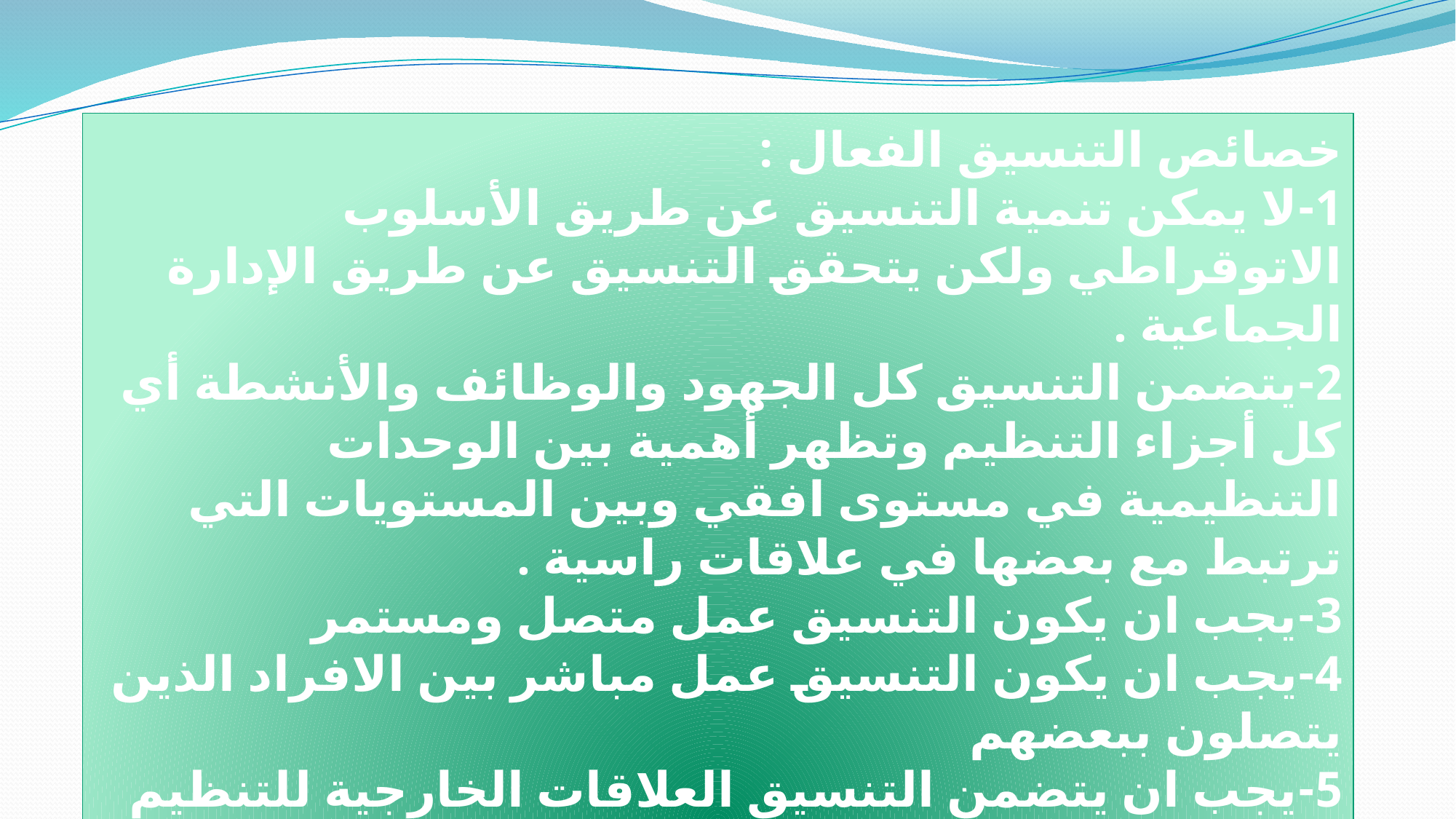

خصائص التنسيق الفعال :
1-	لا يمكن تنمية التنسيق عن طريق الأسلوب الاتوقراطي ولكن يتحقق التنسيق عن طريق الإدارة الجماعية .
2-	يتضمن التنسيق كل الجهود والوظائف والأنشطة أي كل أجزاء التنظيم وتظهر أهمية بين الوحدات التنظيمية في مستوى افقي وبين المستويات التي ترتبط مع بعضها في علاقات راسية .
3-	يجب ان يكون التنسيق عمل متصل ومستمر
4-	يجب ان يكون التنسيق عمل مباشر بين الافراد الذين يتصلون ببعضهم
5-	يجب ان يتضمن التنسيق العلاقات الخارجية للتنظيم